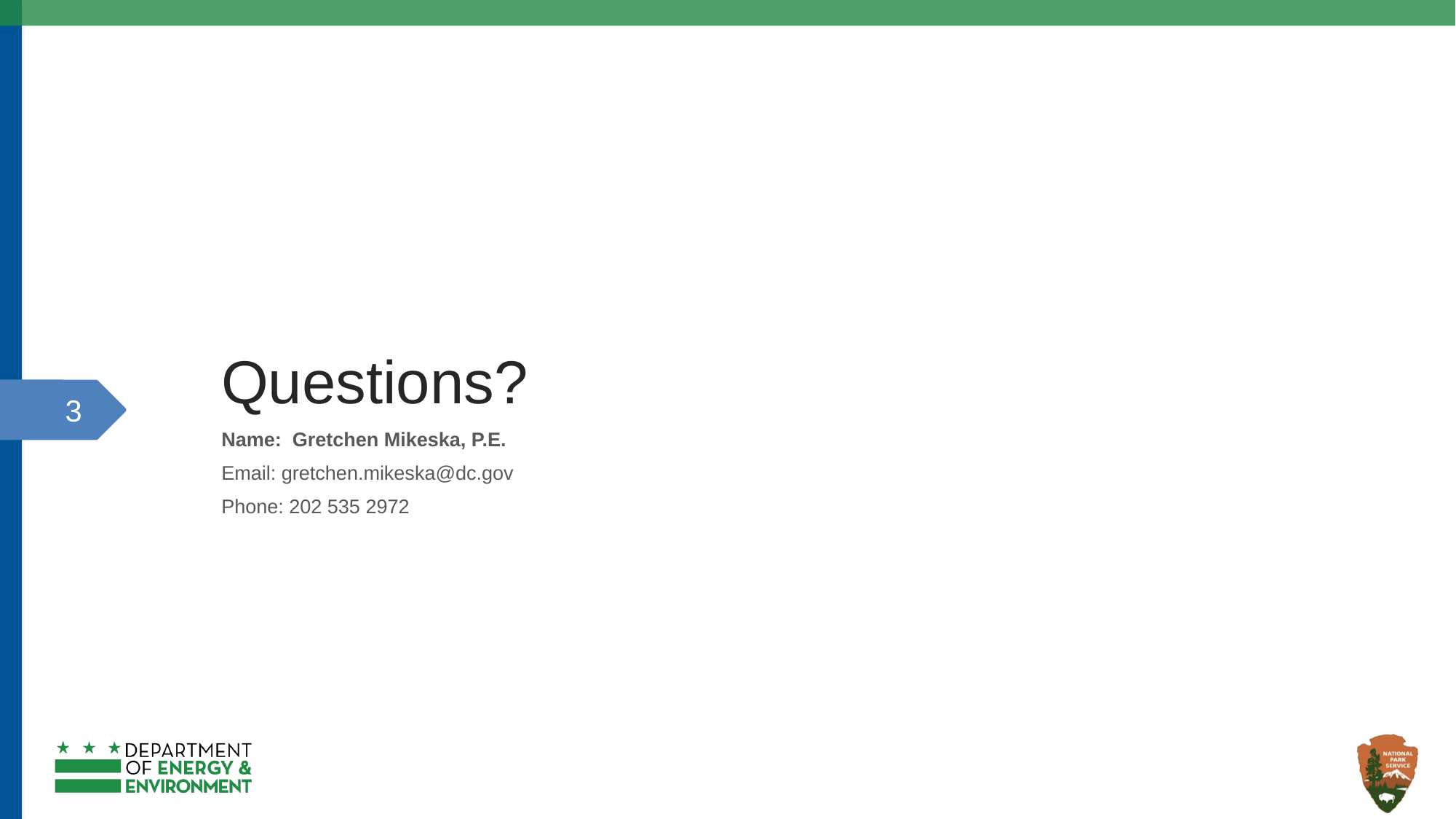

# Questions?
Name:  Gretchen Mikeska, P.E.
Email: gretchen.mikeska@dc.gov
Phone: 202 535 2972